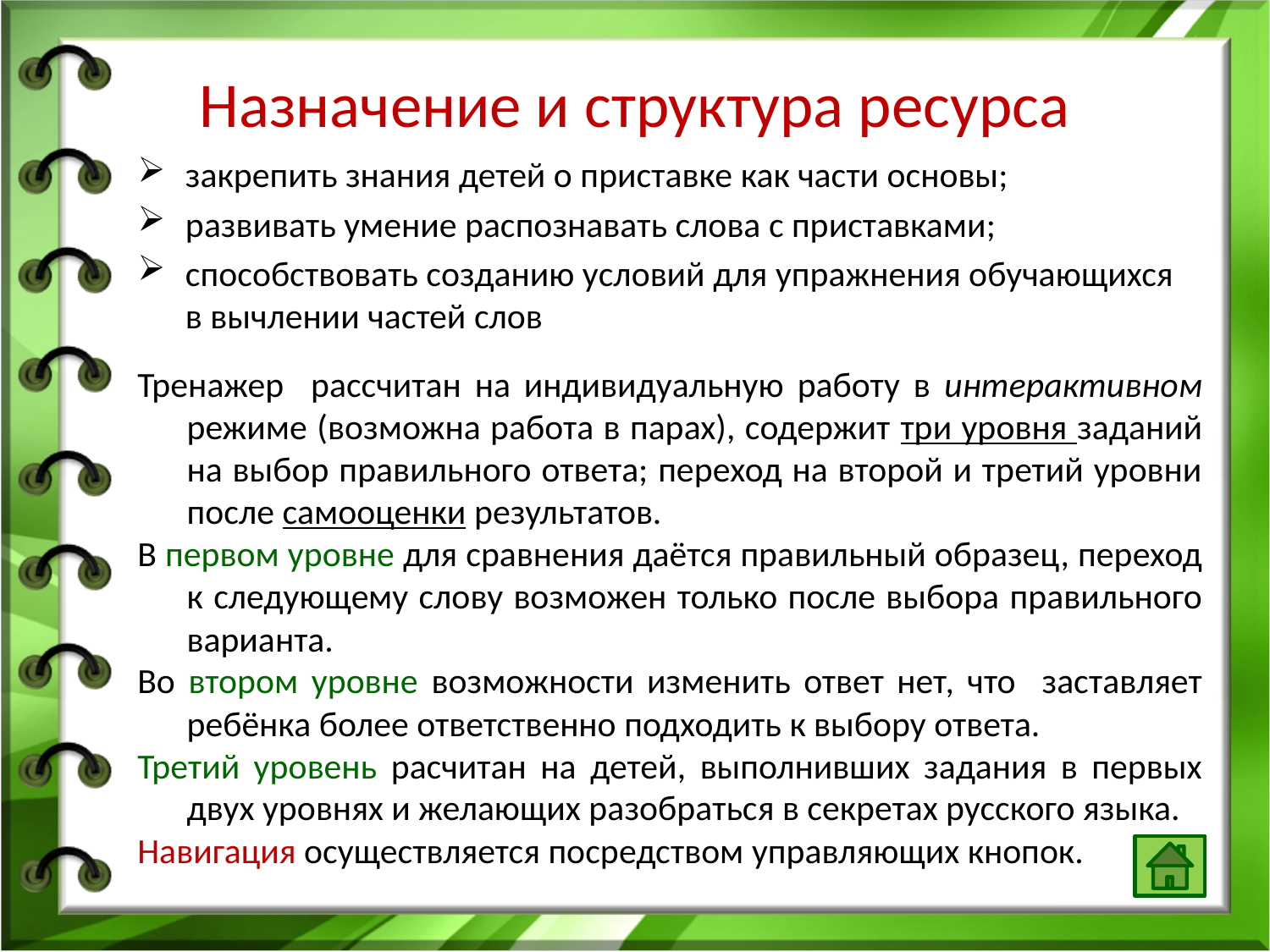

# Назначение и структура ресурса
закрепить знания детей о приставке как части основы;
развивать умение распознавать слова с приставками;
способствовать созданию условий для упражнения обучающихся в вычлении частей слов
Тренажер  рассчитан на индивидуальную работу в интерактивном режиме (возможна работа в парах), содержит три уровня заданий на выбор правильного ответа; переход на второй и третий уровни после самооценки результатов.
В первом уровне для сравнения даётся правильный образец, переход к следующему слову возможен только после выбора правильного варианта.
Во втором уровне возможности изменить ответ нет, что  заставляет ребёнка более ответственно подходить к выбору ответа.
Третий уровень расчитан на детей, выполнивших задания в первых двух уровнях и желающих разобраться в секретах русского языка.
Навигация осуществляется посредством управляющих кнопок.